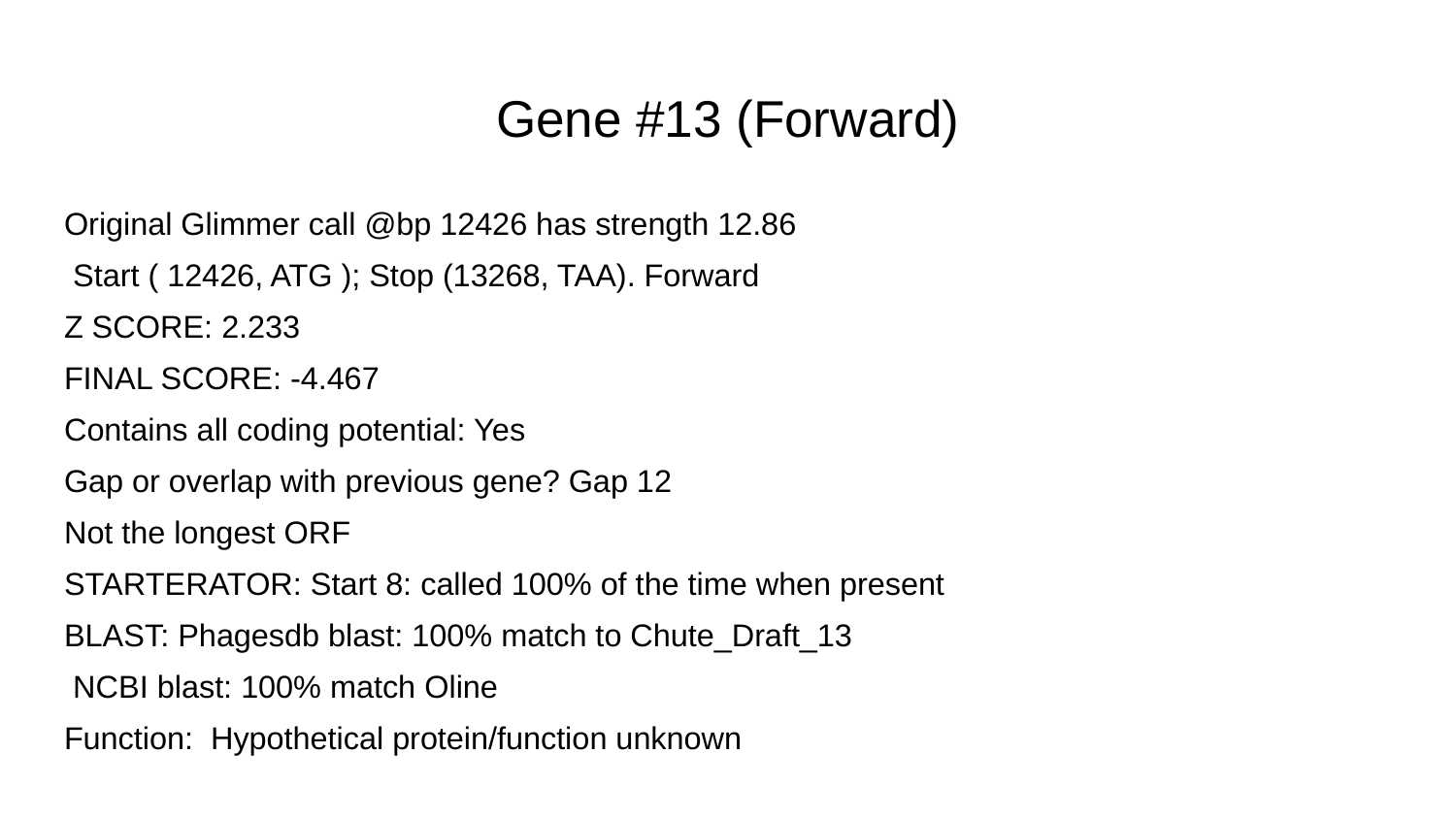

# Gene #13 (Forward)
Original Glimmer call @bp 12426 has strength 12.86
 Start ( 12426, ATG ); Stop (13268, TAA). Forward
Z SCORE: 2.233
FINAL SCORE: -4.467
Contains all coding potential: Yes
Gap or overlap with previous gene? Gap 12
Not the longest ORF
STARTERATOR: Start 8: called 100% of the time when present
BLAST: Phagesdb blast: 100% match to Chute_Draft_13
 NCBI blast: 100% match Oline
Function:  Hypothetical protein/function unknown